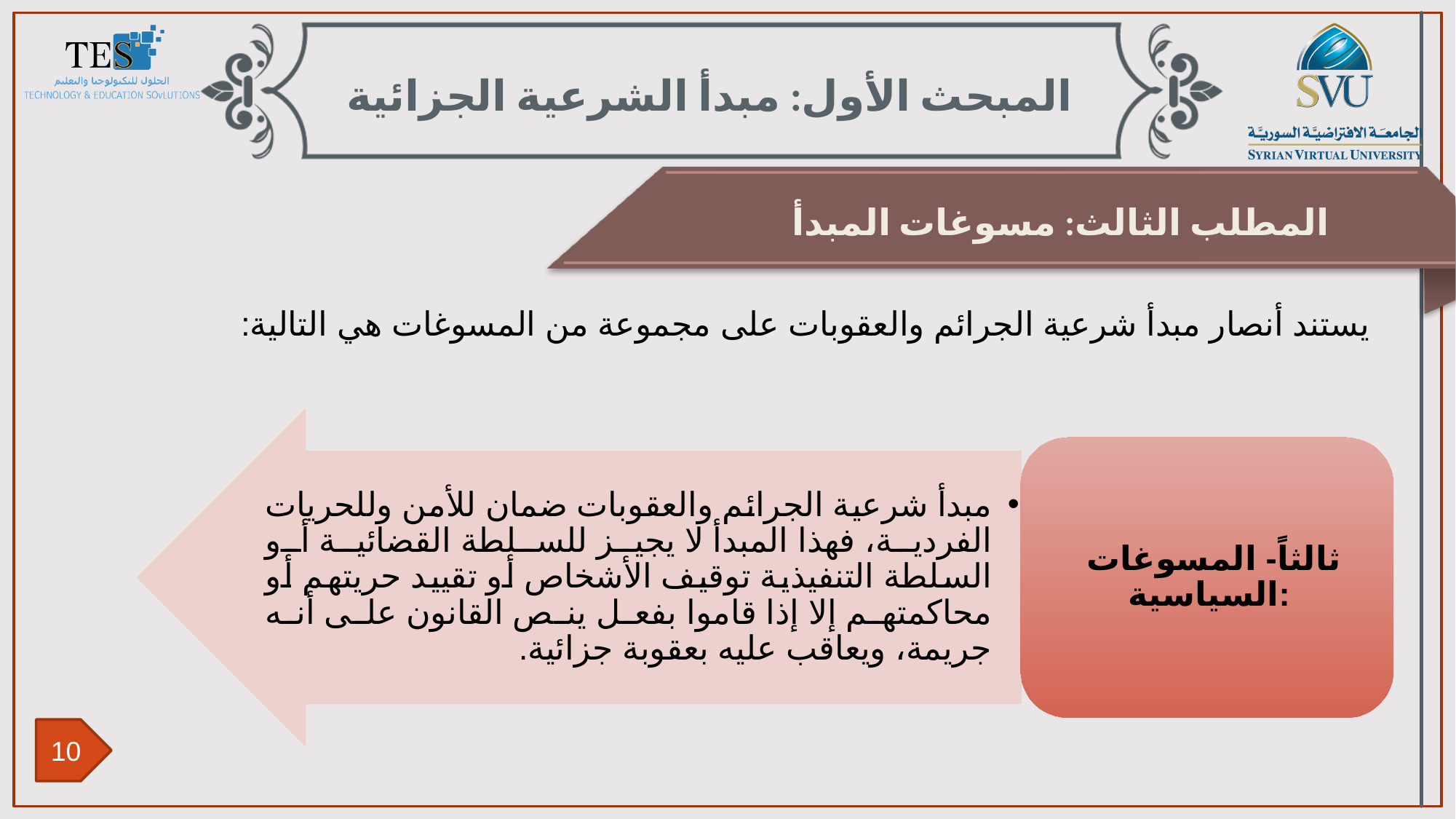

المبحث الأول: مبدأ الشرعية الجزائية
المطلب الثالث: مسوغات المبدأ
يستند أنصار مبدأ شرعية الجرائم والعقوبات على مجموعة من المسوغات هي التالية:
مبدأ شرعية الجرائم والعقوبات ضمان للأمن وللحريات الفردية، فهذا المبدأ لا يجيز للسلطة القضائية أو السلطة التنفيذية توقيف الأشخاص أو تقييد حريتهم أو محاكمتهم إلا إذا قاموا بفعل ينص القانون على أنه جريمة، ويعاقب عليه بعقوبة جزائية.
ثالثاً- المسوغات السياسية: